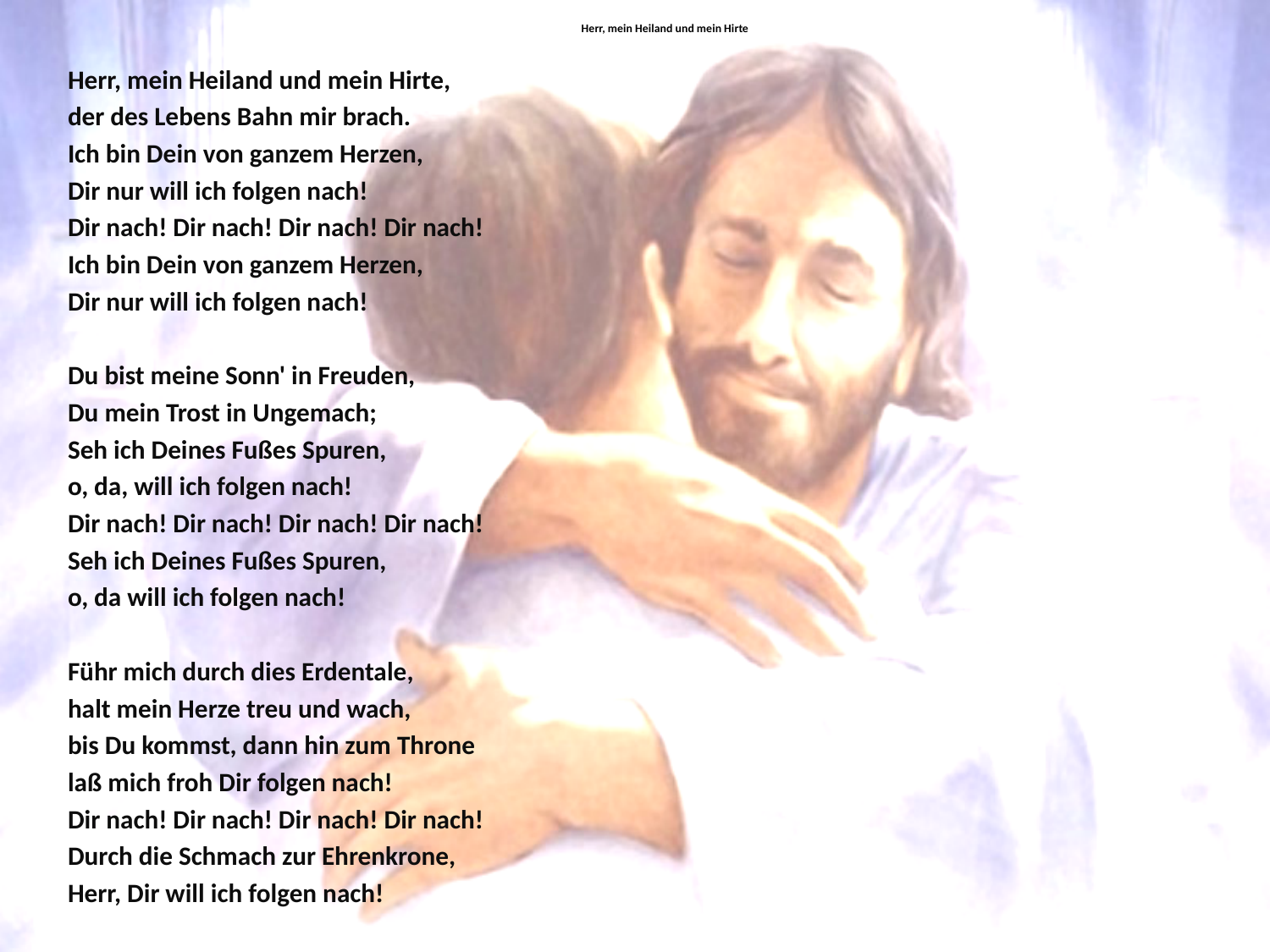

# Herr, mein Heiland und mein Hirte
Herr, mein Heiland und mein Hirte,
der des Lebens Bahn mir brach.
Ich bin Dein von ganzem Herzen,
Dir nur will ich folgen nach!
Dir nach! Dir nach! Dir nach! Dir nach!
Ich bin Dein von ganzem Herzen,
Dir nur will ich folgen nach!

Du bist meine Sonn' in Freuden,
Du mein Trost in Ungemach;
Seh ich Deines Fußes Spuren,
o, da, will ich folgen nach!
Dir nach! Dir nach! Dir nach! Dir nach!
Seh ich Deines Fußes Spuren,
o, da will ich folgen nach!

Führ mich durch dies Erdentale,
halt mein Herze treu und wach,
bis Du kommst, dann hin zum Throne
laß mich froh Dir folgen nach!
Dir nach! Dir nach! Dir nach! Dir nach!
Durch die Schmach zur Ehrenkrone,
Herr, Dir will ich folgen nach!